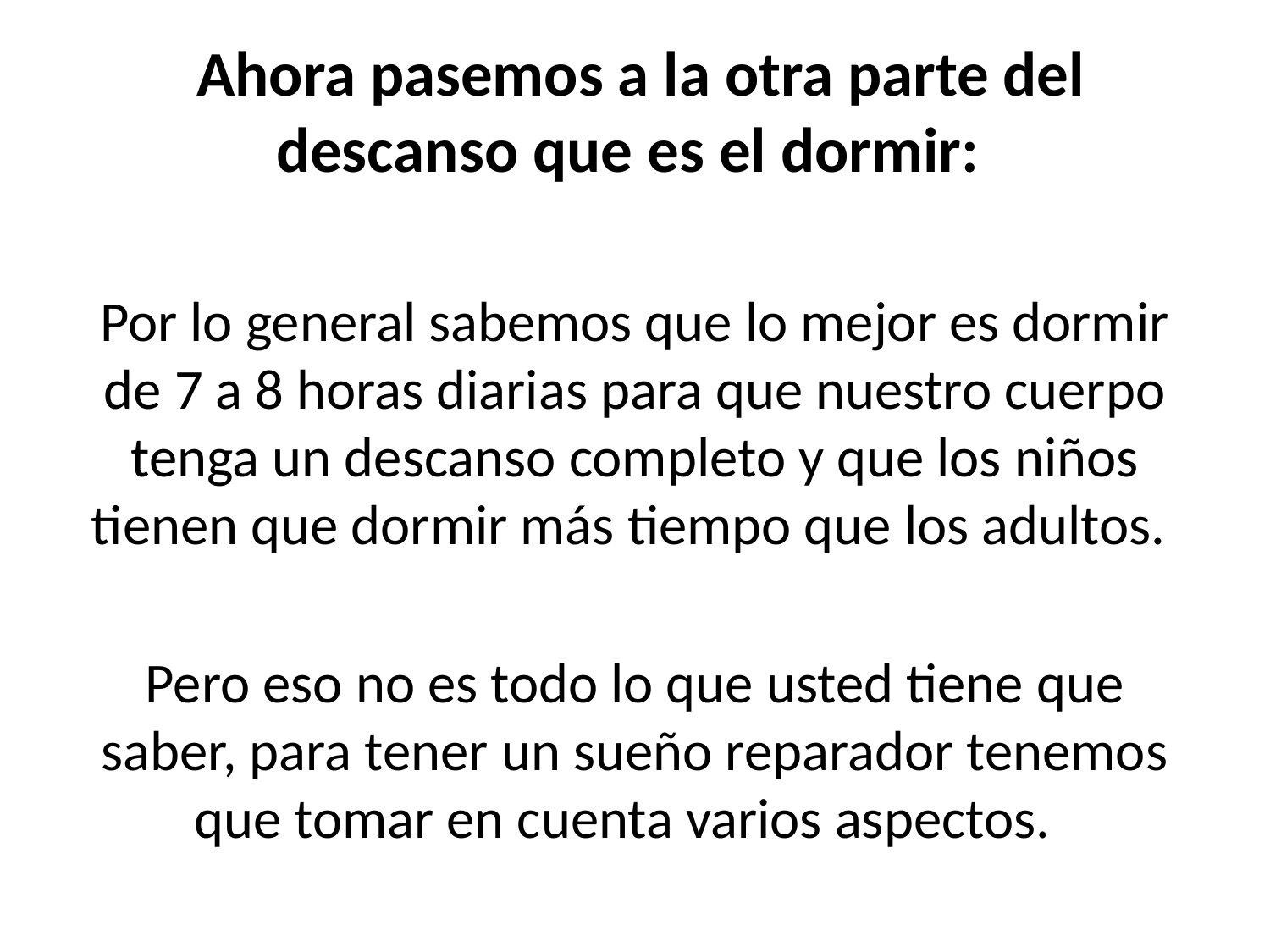

Ahora pasemos a la otra parte del descanso que es el dormir:

Por lo general sabemos que lo mejor es dormir de 7 a 8 horas diarias para que nuestro cuerpo tenga un descanso completo y que los niños tienen que dormir más tiempo que los adultos.

Pero eso no es todo lo que usted tiene que saber, para tener un sueño reparador tenemos que tomar en cuenta varios aspectos.